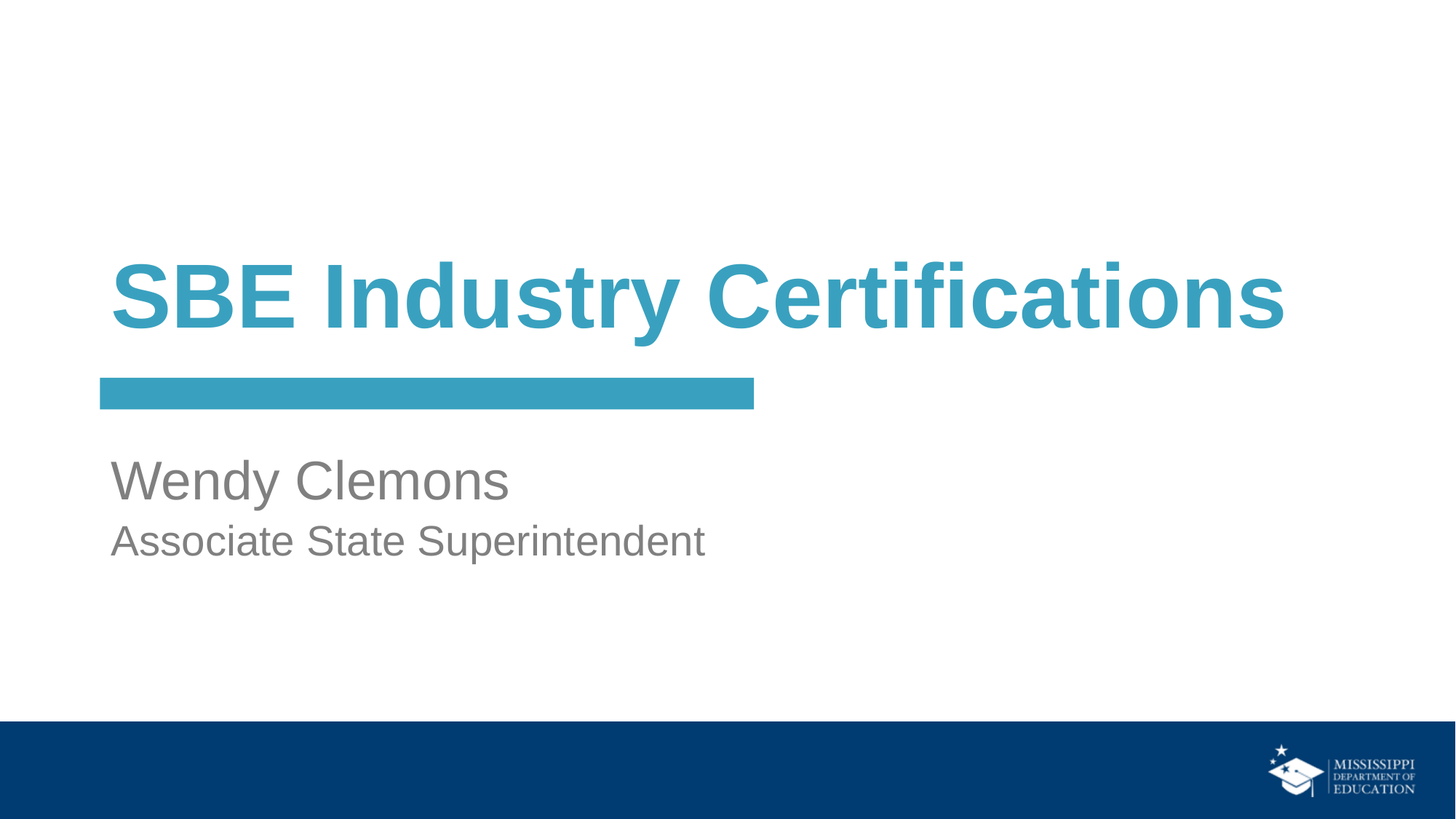

# SBE Industry Certifications
Wendy Clemons
Associate State Superintendent
35